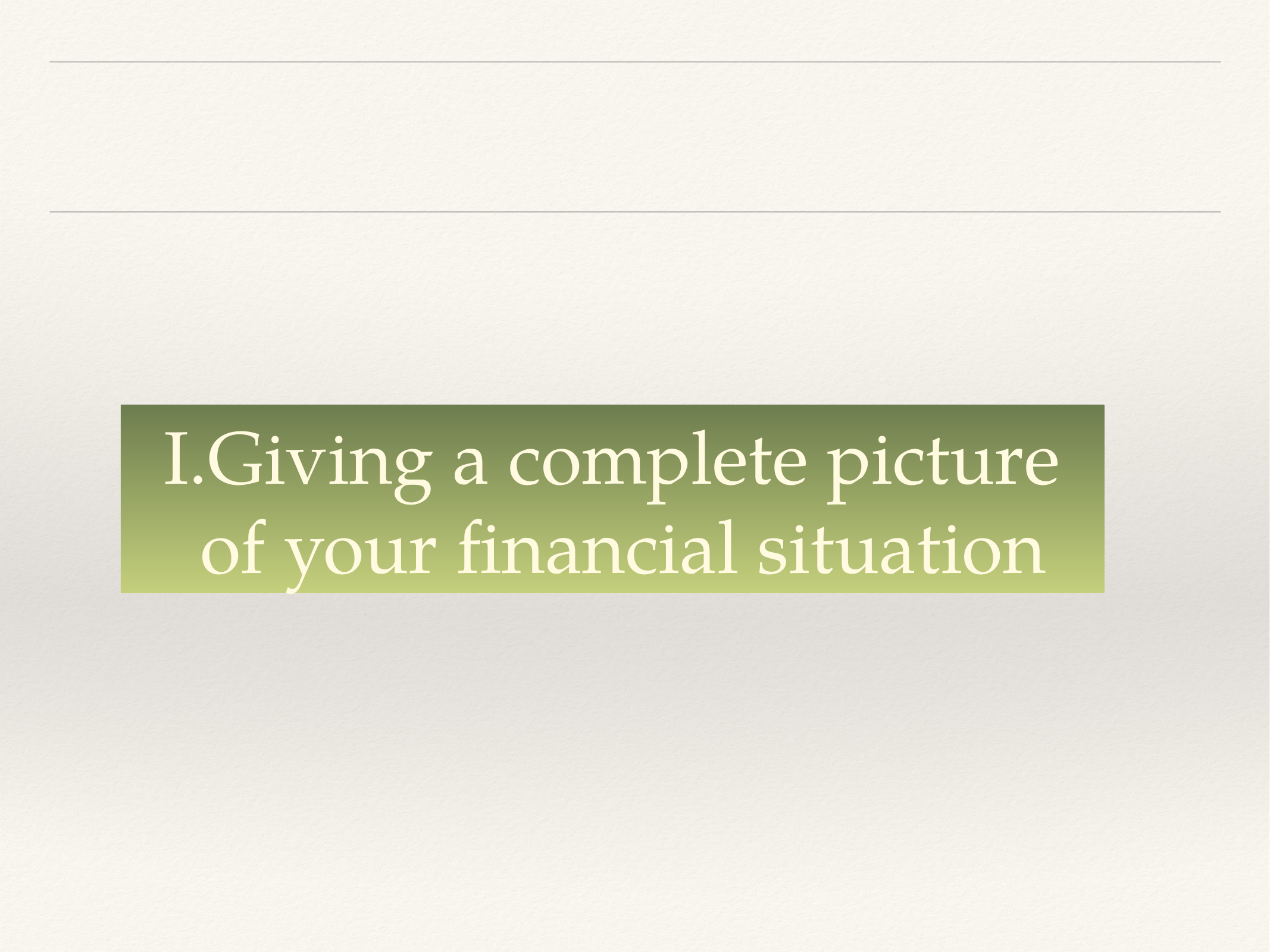

Giving a complete picture of your financial situation